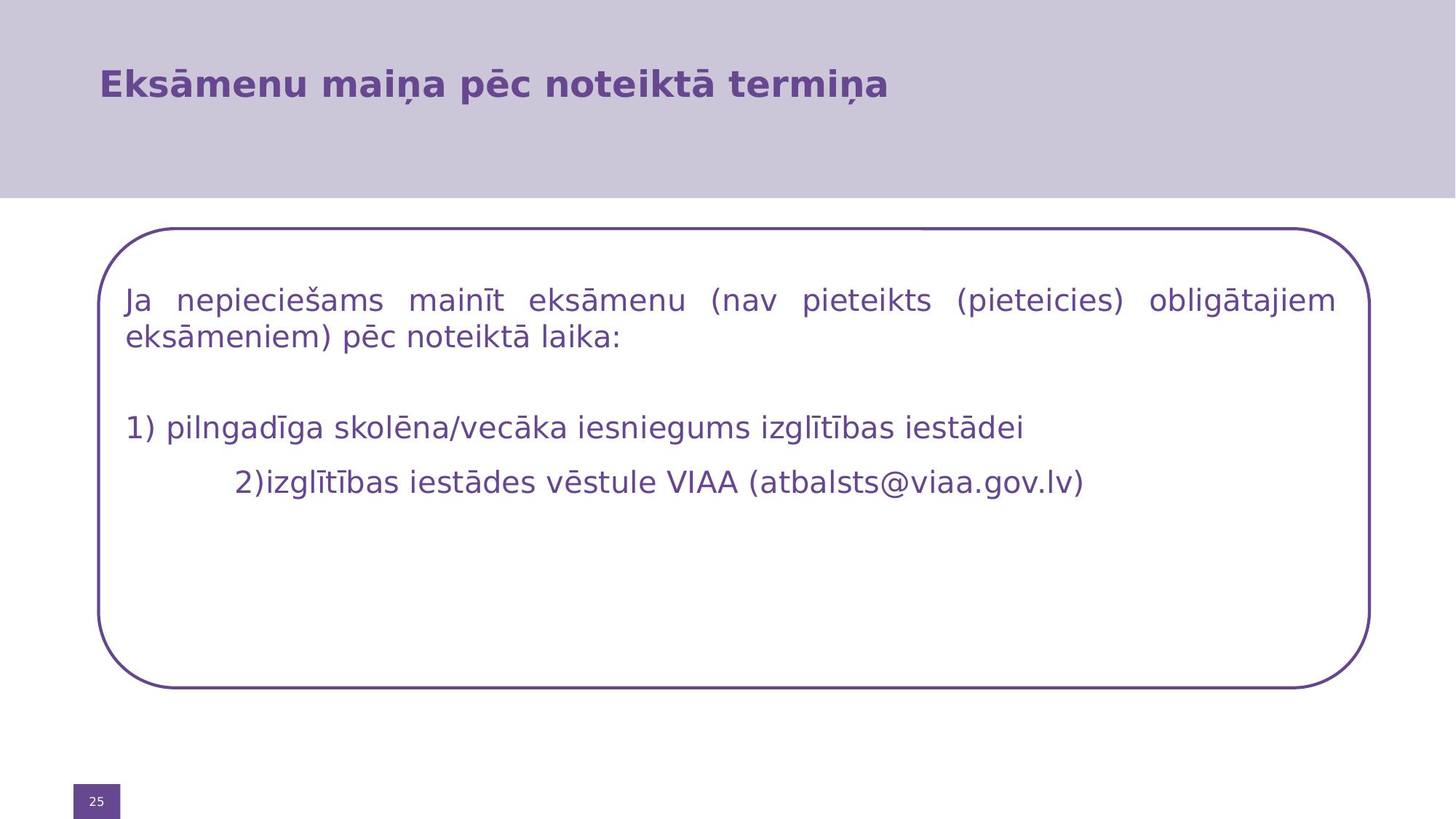

# Eksāmenu maiņa pēc noteiktā termiņa

Ja nepieciešams mainīt eksāmenu (nav pieteikts (pieteicies) obligātajiem eksāmeniem) pēc noteiktā laika:

1) pilngadīga skolēna/vecāka iesniegums izglītības iestādei
	2)izglītības iestādes vēstule VIAA (atbalsts@viaa.gov.lv)
25